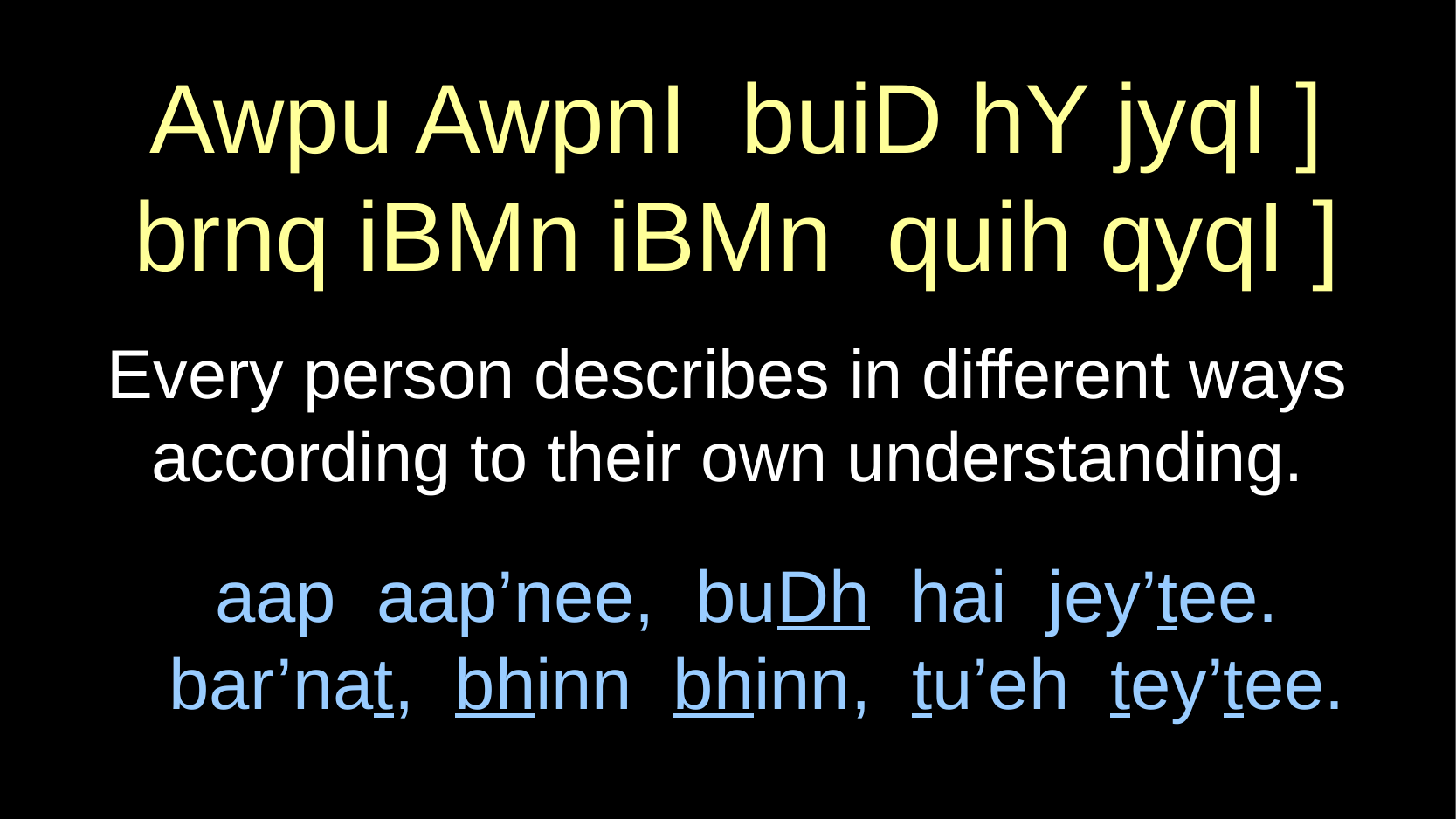

Awpu AwpnI  buiD hY jyqI ]
brnq iBMn iBMn  quih qyqI ]
Every person describes in different ways according to their own understanding.
aap  aap’nee,  buDh  hai  jey’tee.
 bar’nat,  bhinn  bhinn,  tu’eh  tey’tee.